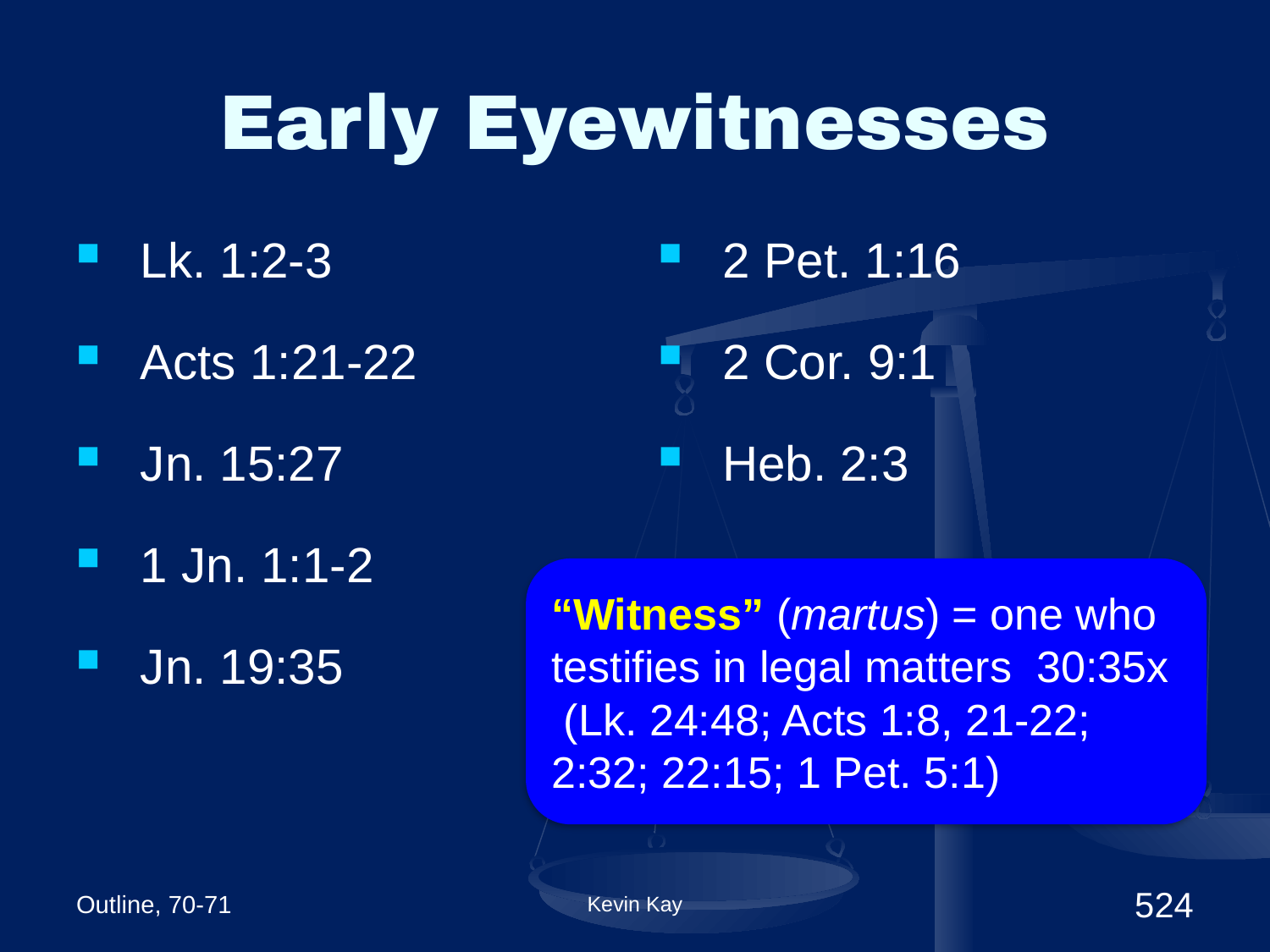

# Early Eyewitnesses
Lk. 1:2-3
Acts 1:21-22
Jn. 15:27
1 Jn. 1:1-2
Jn. 19:35

2 Pet. 1:16
2 Cor. 9:1
Heb. 2:3
“Witness” (martus) = one who testifies in legal matters  30:35x  (Lk. 24:48; Acts 1:8, 21-22; 2:32; 22:15; 1 Pet. 5:1)
Outline, 70-71
Kevin Kay
524